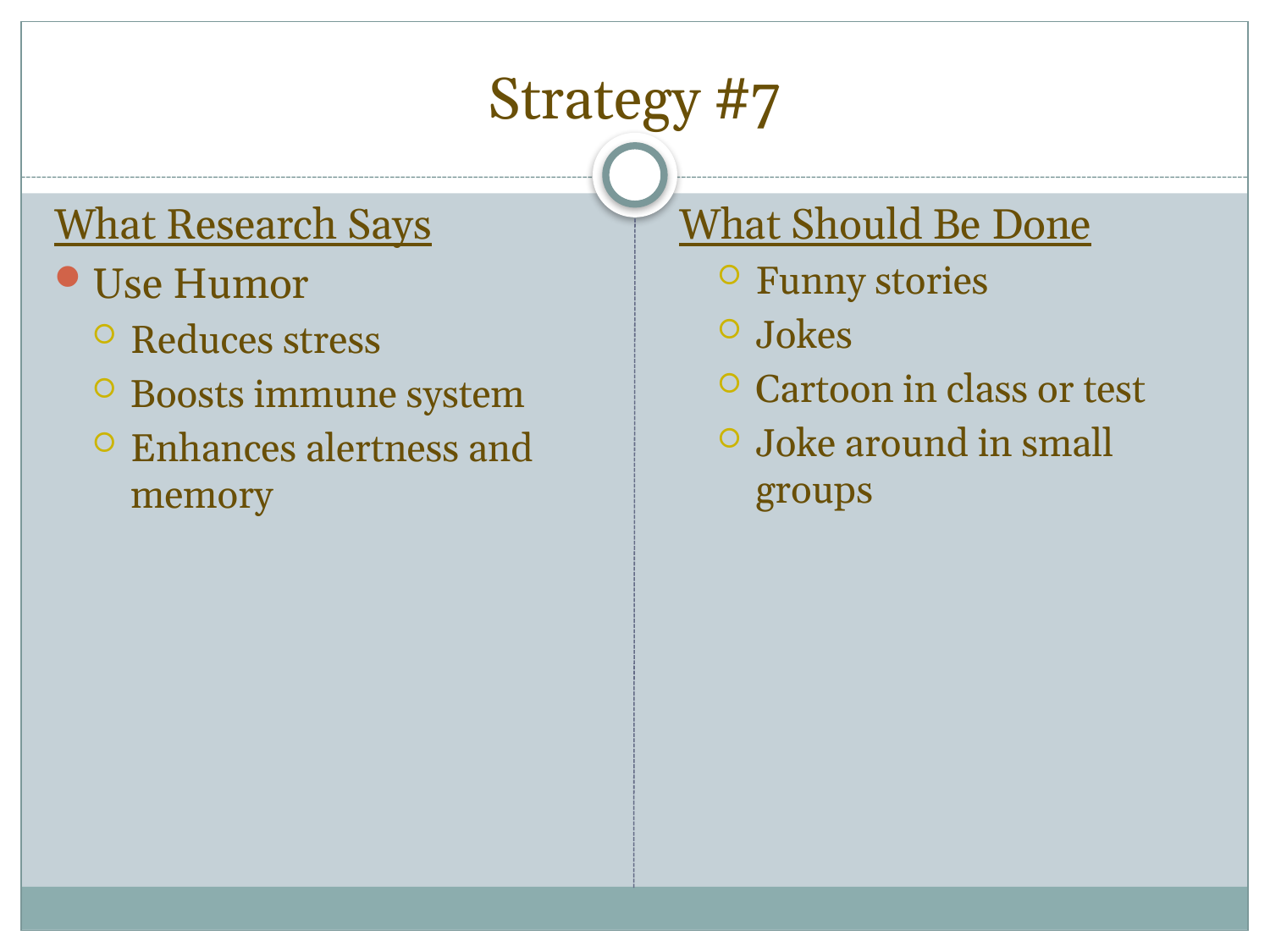

# Strategy #7
What Research Says
Use Humor
Reduces stress
Boosts immune system
Enhances alertness and memory

What Should Be Done
Funny stories
Jokes
Cartoon in class or test
Joke around in small groups